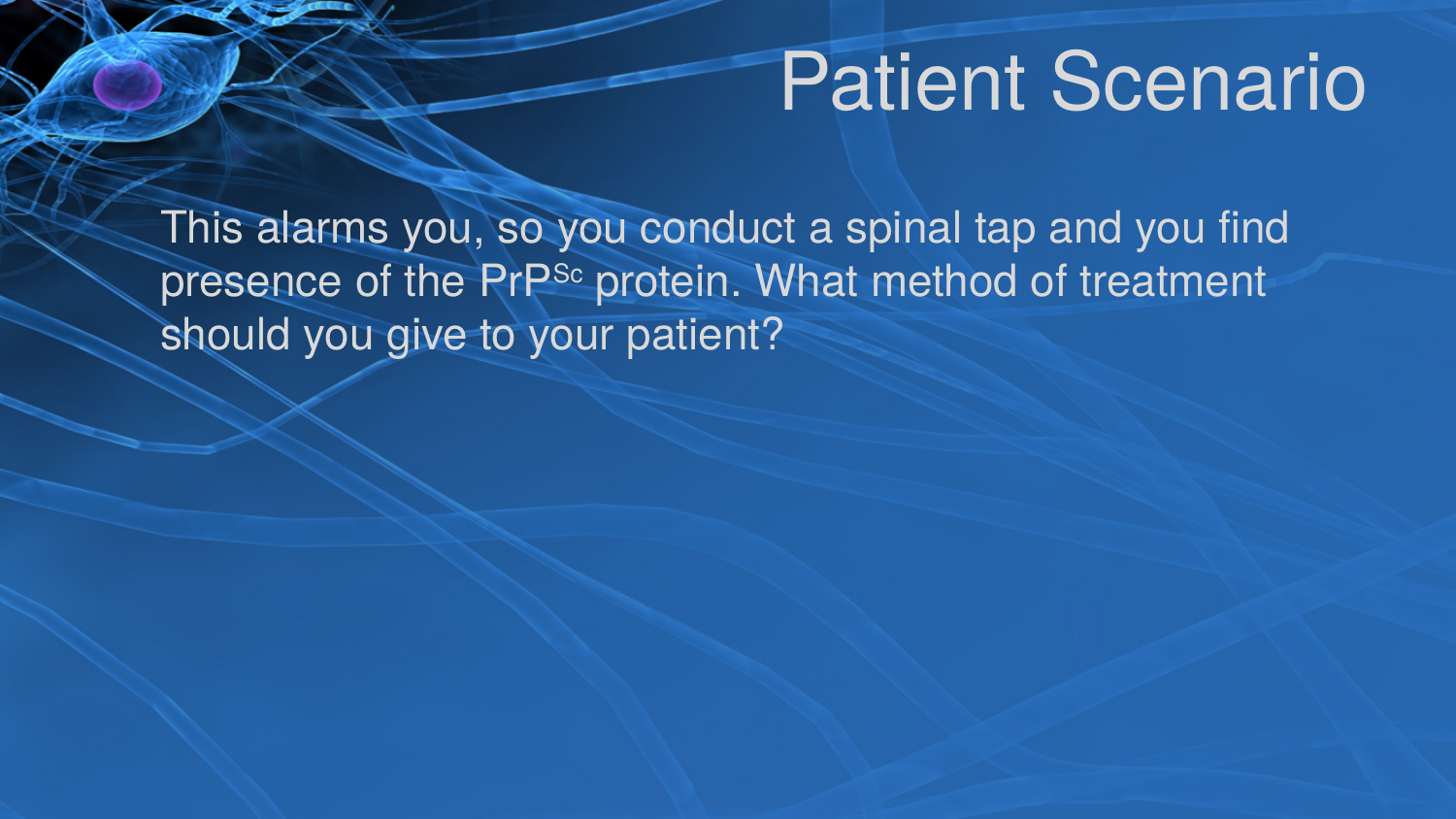

# Patient Scenario
This alarms you, so you conduct a spinal tap and you find presence of the PrPSc protein. What method of treatment should you give to your patient?